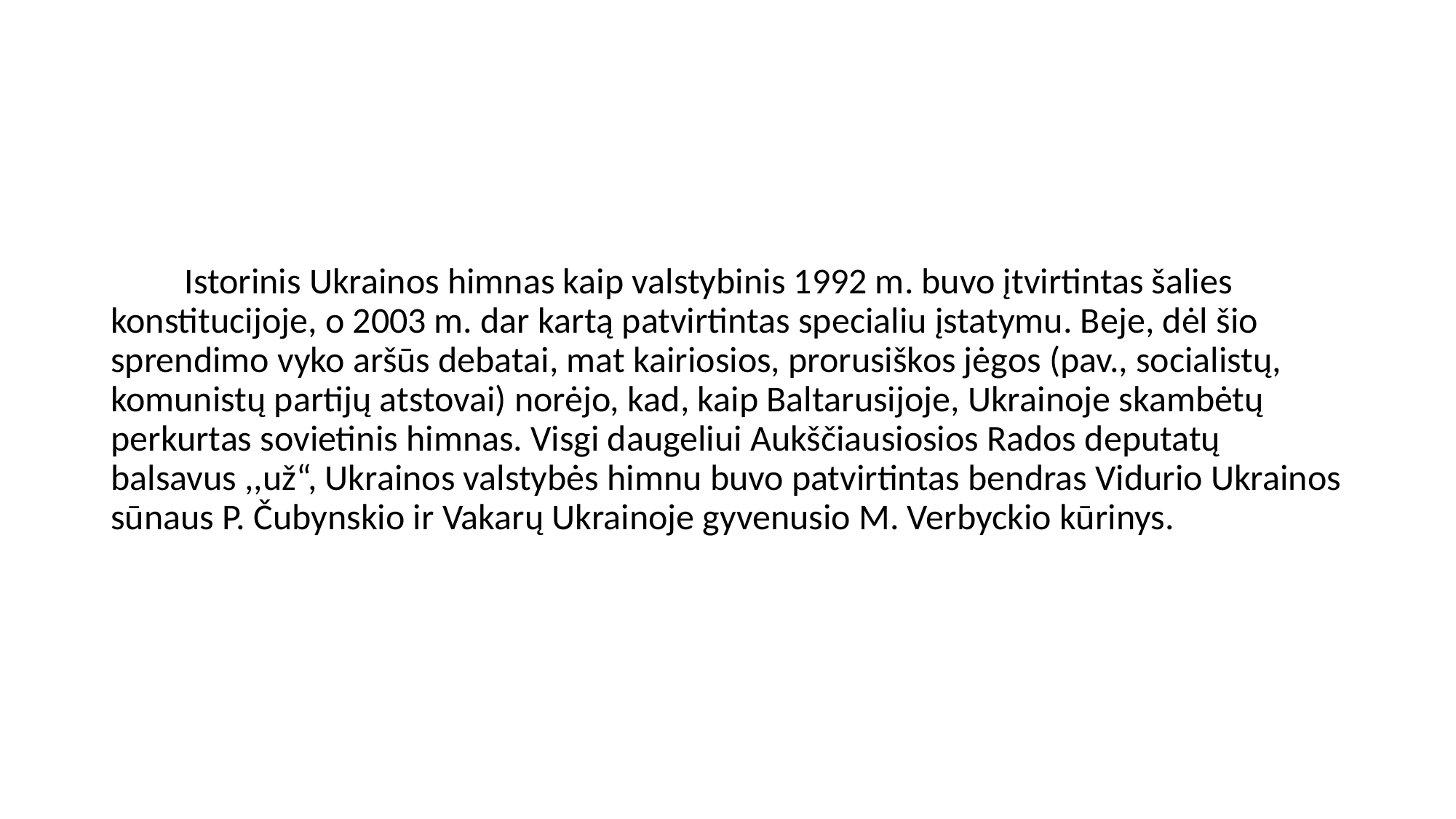

#
         Istorinis Ukrainos himnas kaip valstybinis 1992 m. buvo įtvirtintas šalies konstitucijoje, o 2003 m. dar kartą patvirtintas specialiu įstatymu. Beje, dėl šio sprendimo vyko aršūs debatai, mat kairiosios, prorusiškos jėgos (pav., socialistų, komunistų partijų atstovai) norėjo, kad, kaip Baltarusijoje, Ukrainoje skambėtų perkurtas sovietinis himnas. Visgi daugeliui Aukščiausiosios Rados deputatų balsavus ,,už“, Ukrainos valstybės himnu buvo patvirtintas bendras Vidurio Ukrainos sūnaus P. Čubynskio ir Vakarų Ukrainoje gyvenusio M. Verbyckio kūrinys.